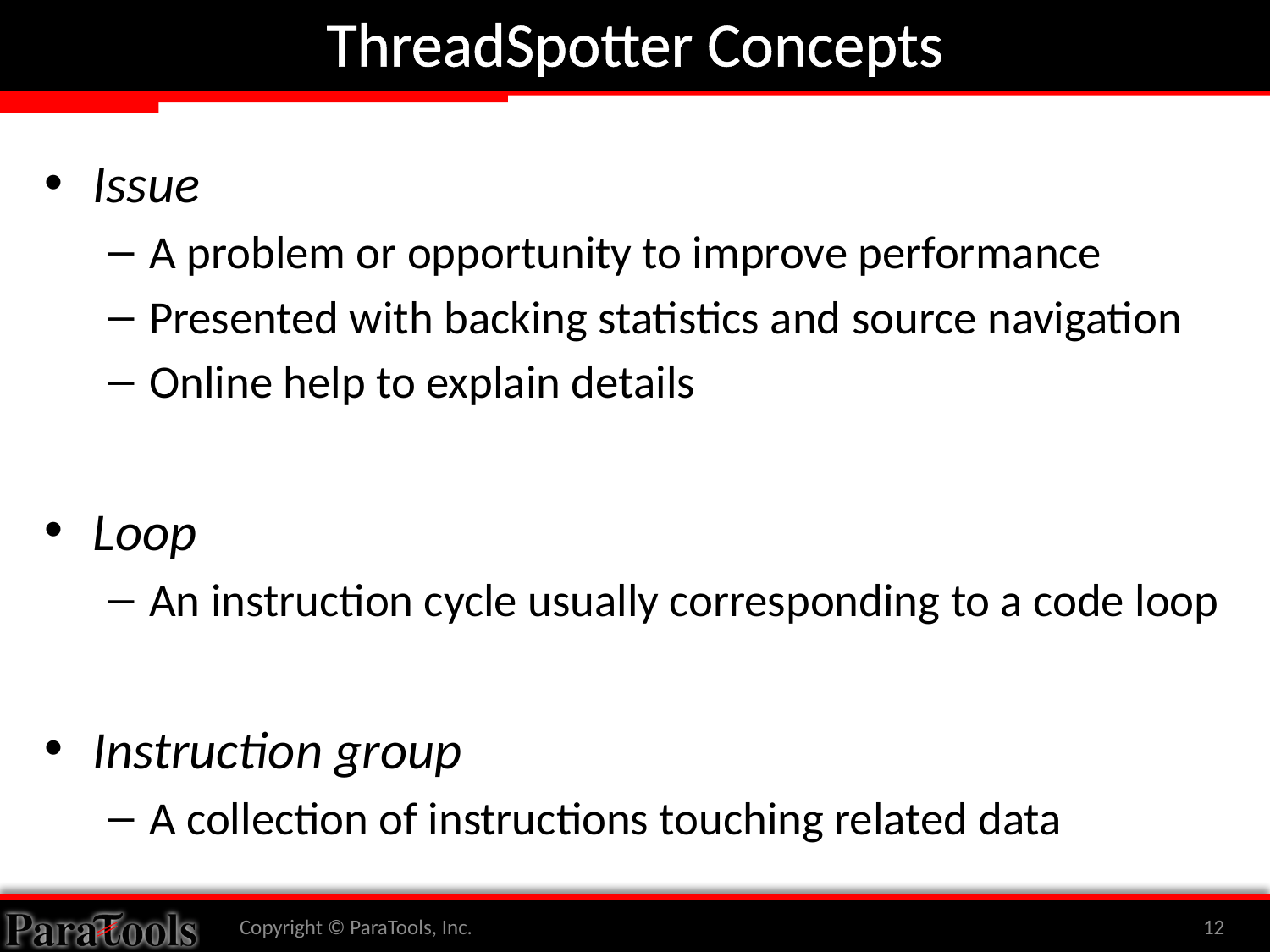

# ThreadSpotter Concepts
Issue
A problem or opportunity to improve performance
Presented with backing statistics and source navigation
Online help to explain details

Loop
An instruction cycle usually corresponding to a code loop

Instruction group
A collection of instructions touching related data

Copyright © ParaTools, Inc.
12